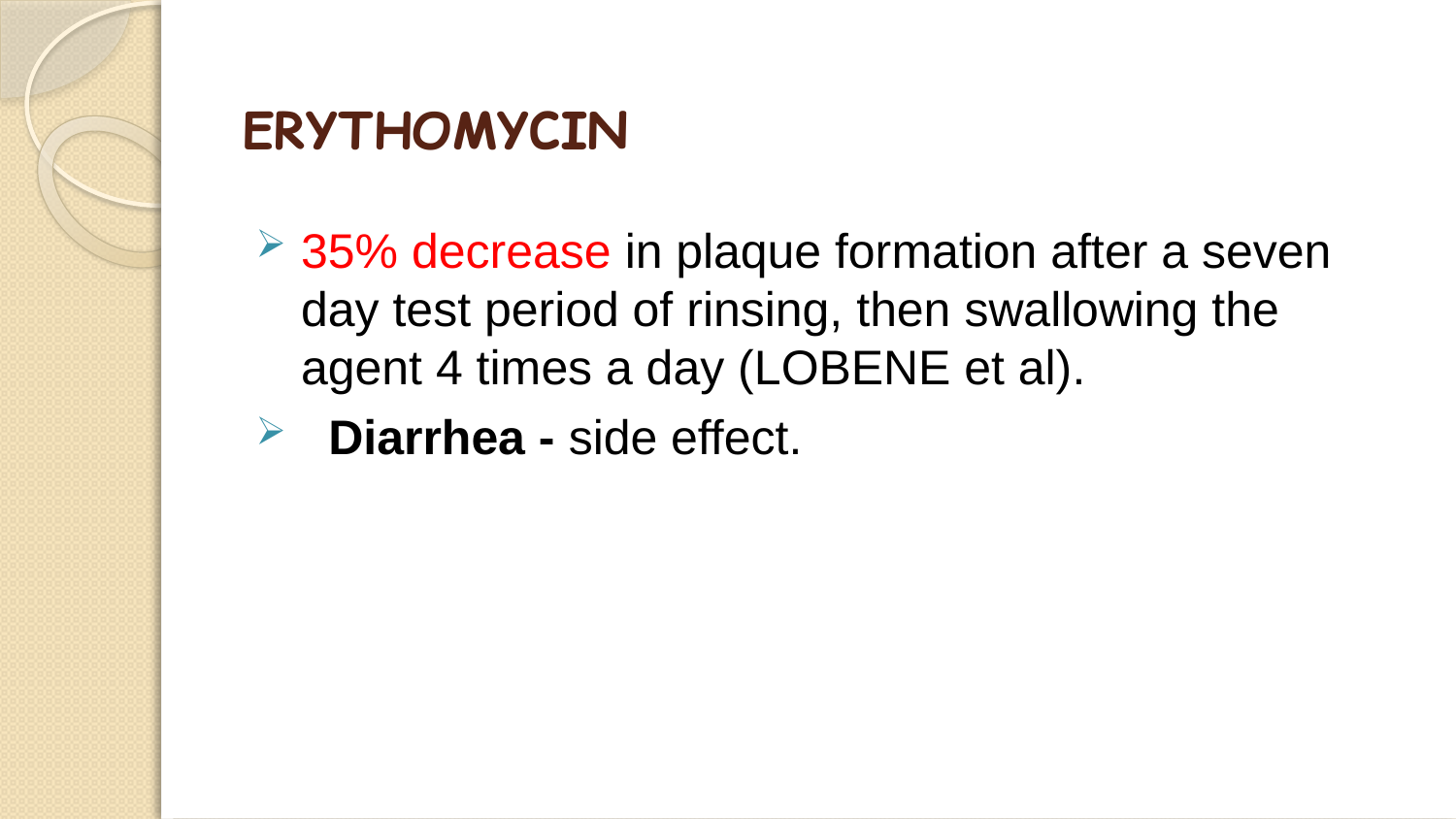

# ERYTHOMYCIN
35% decrease in plaque formation after a seven day test period of rinsing, then swallowing the agent 4 times a day (LOBENE et al).
  Diarrhea - side effect.